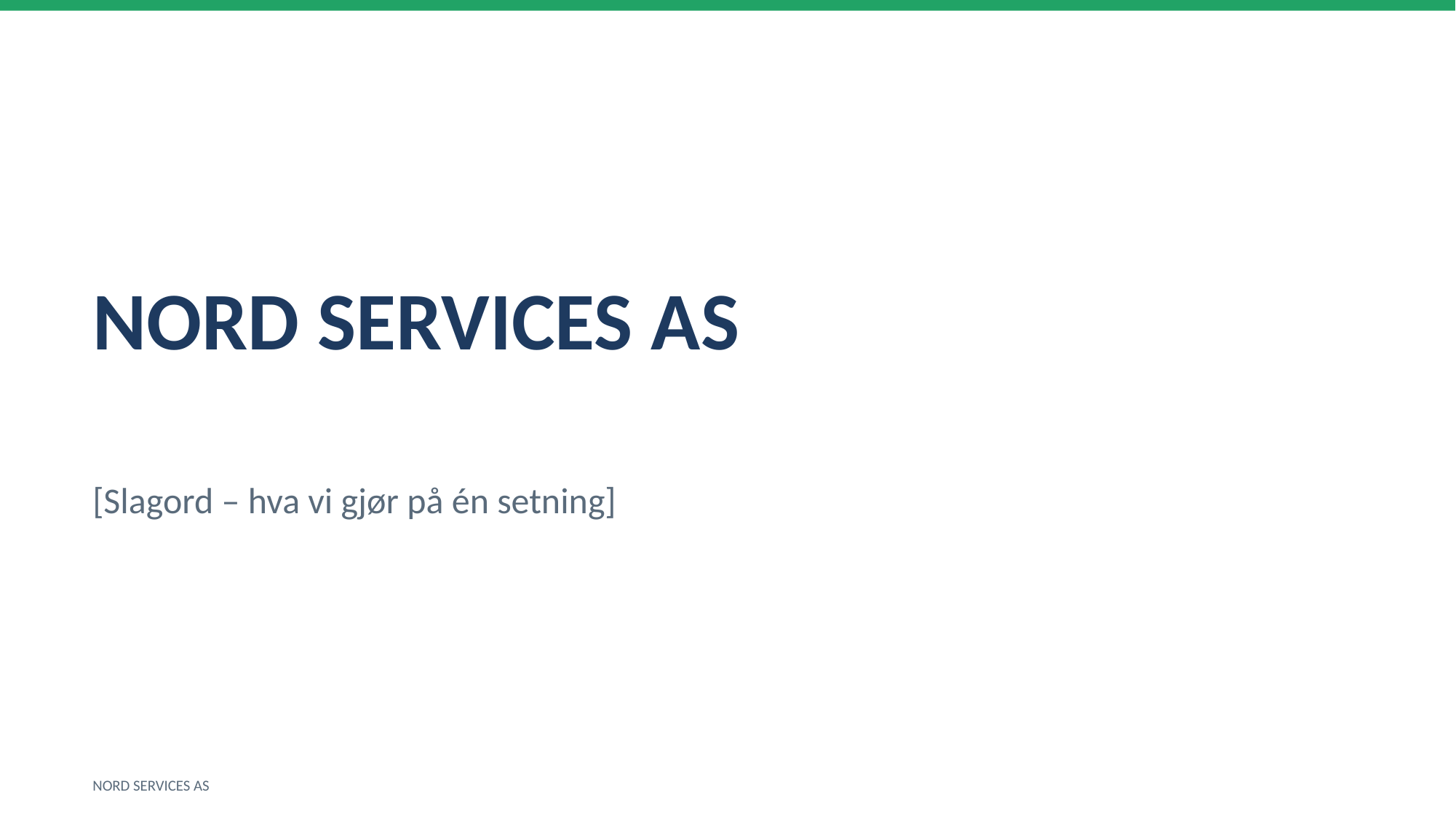

NORD SERVICES AS
[Slagord – hva vi gjør på én setning]
NORD SERVICES AS